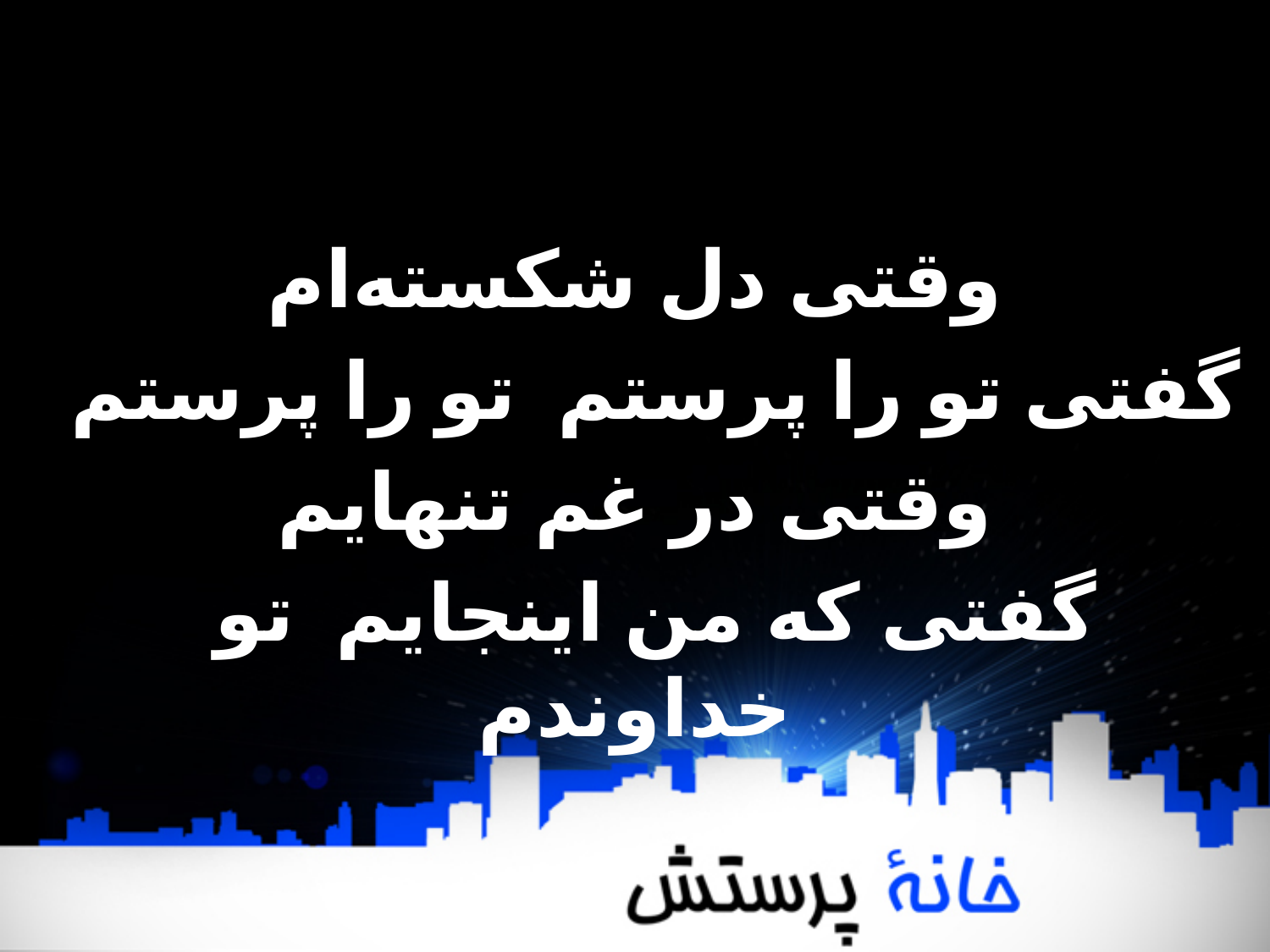

وقتی‌ دل‌ شکسته‌ام
  گفتی‌ تو را پرستم  تو را پرستم
وقتی‌ در غم تنهایم
  گفتی‌ که من اینجایم  تو خداوندم